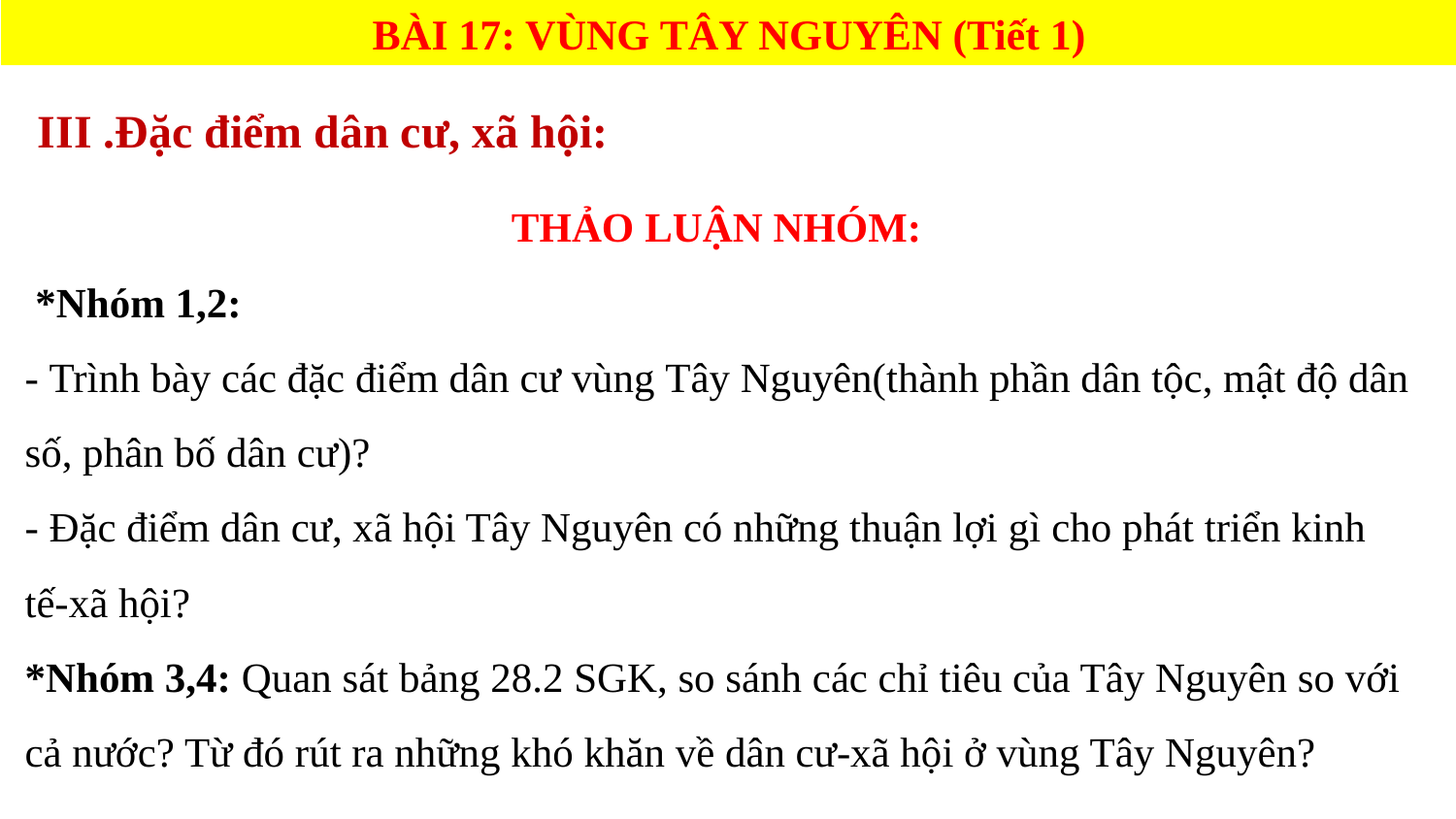

BÀI 17: VÙNG TÂY NGUYÊN (Tiết 1)
III .Đặc điểm dân cư, xã hội:
THẢO LUẬN NHÓM:
 *Nhóm 1,2:
- Trình bày các đặc điểm dân cư vùng Tây Nguyên(thành phần dân tộc, mật độ dân số, phân bố dân cư)?
- Đặc điểm dân cư, xã hội Tây Nguyên có những thuận lợi gì cho phát triển kinh tế-xã hội?
*Nhóm 3,4: Quan sát bảng 28.2 SGK, so sánh các chỉ tiêu của Tây Nguyên so với cả nước? Từ đó rút ra những khó khăn về dân cư-xã hội ở vùng Tây Nguyên?